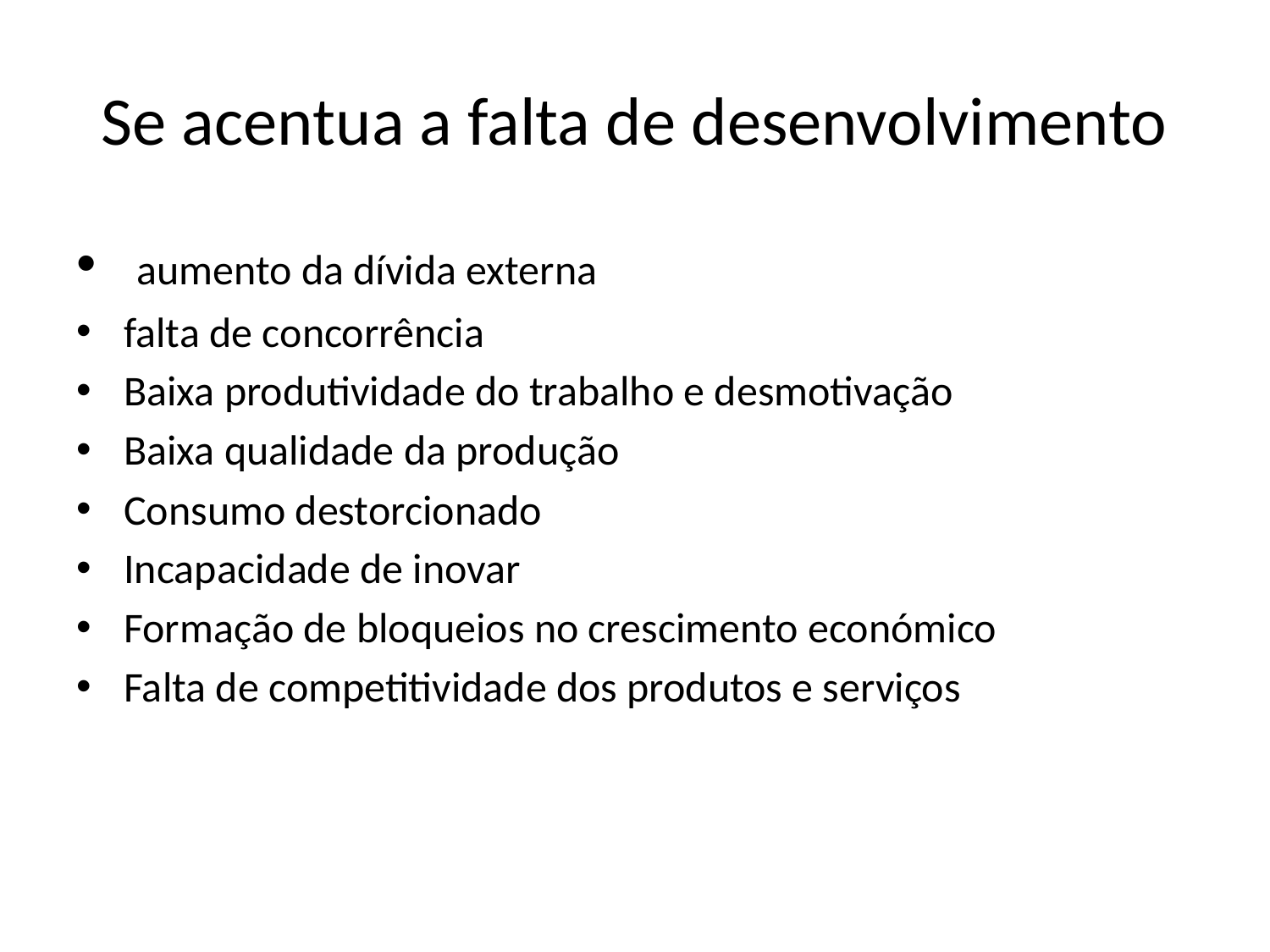

# Se acentua a falta de desenvolvimento
 aumento da dívida externa
falta de concorrência
Baixa produtividade do trabalho e desmotivação
Baixa qualidade da produção
Consumo destorcionado
Incapacidade de inovar
Formação de bloqueios no crescimento económico
Falta de competitividade dos produtos e serviços